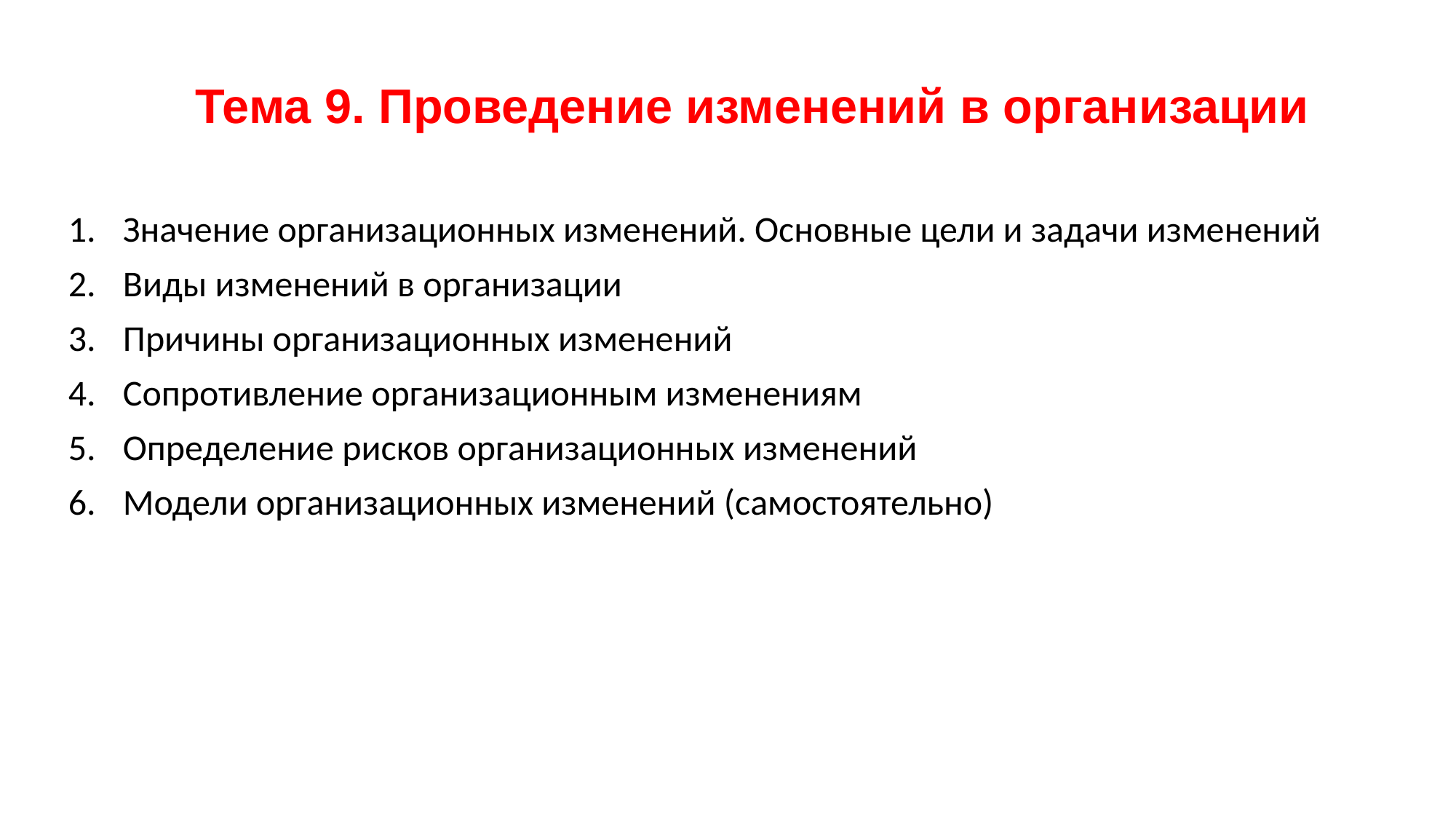

# Тема 9. Проведение изменений в организации
Значение организационных изменений. Основные цели и задачи изменений
Виды изменений в организации
Причины организационных изменений
Сопротивление организационным изменениям
Определение рисков организационных изменений
Модели организационных изменений (самостоятельно)